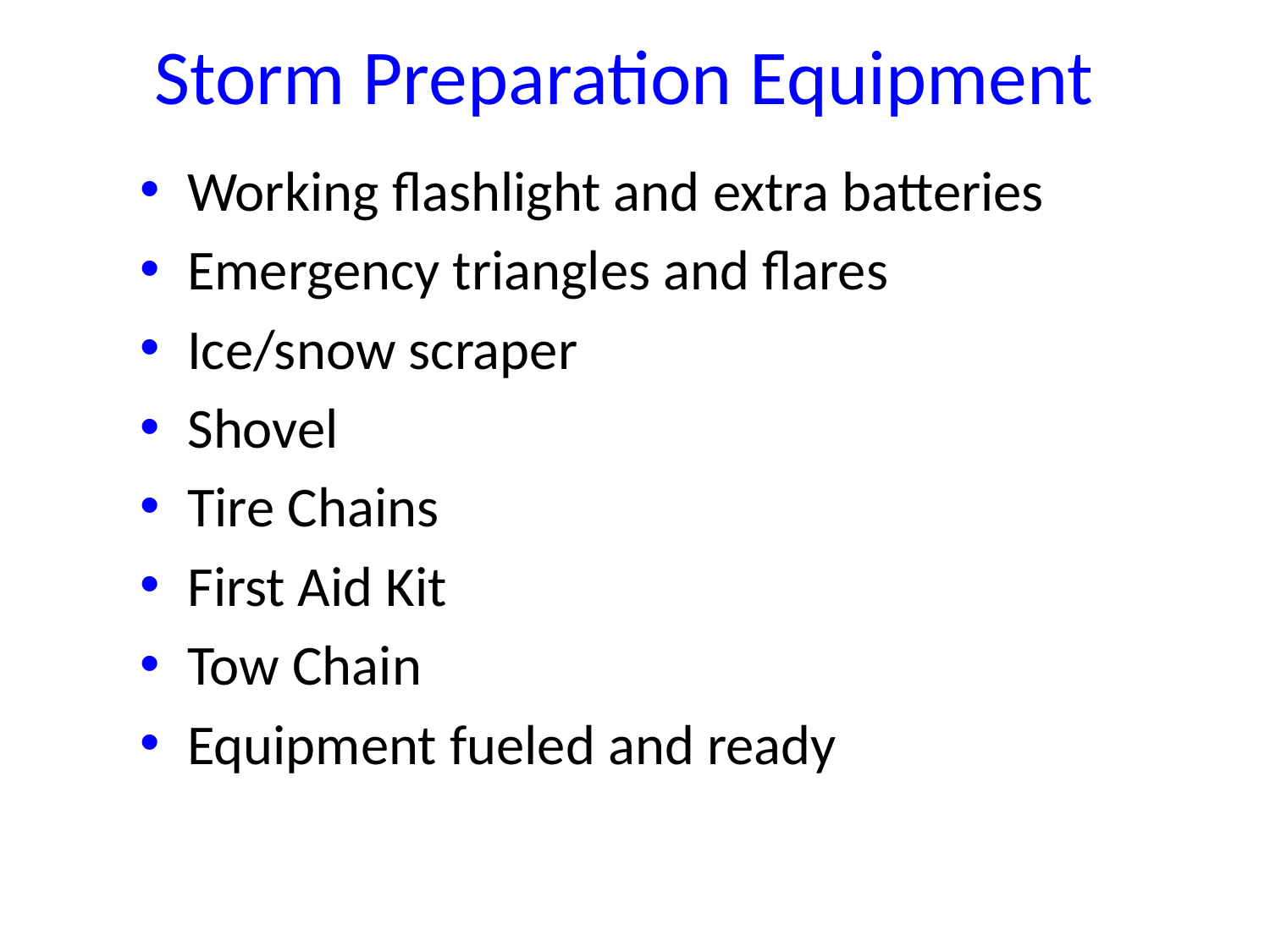

Storm Preparation Equipment
Working flashlight and extra batteries
Emergency triangles and flares
Ice/snow scraper
Shovel
Tire Chains
First Aid Kit
Tow Chain
Equipment fueled and ready